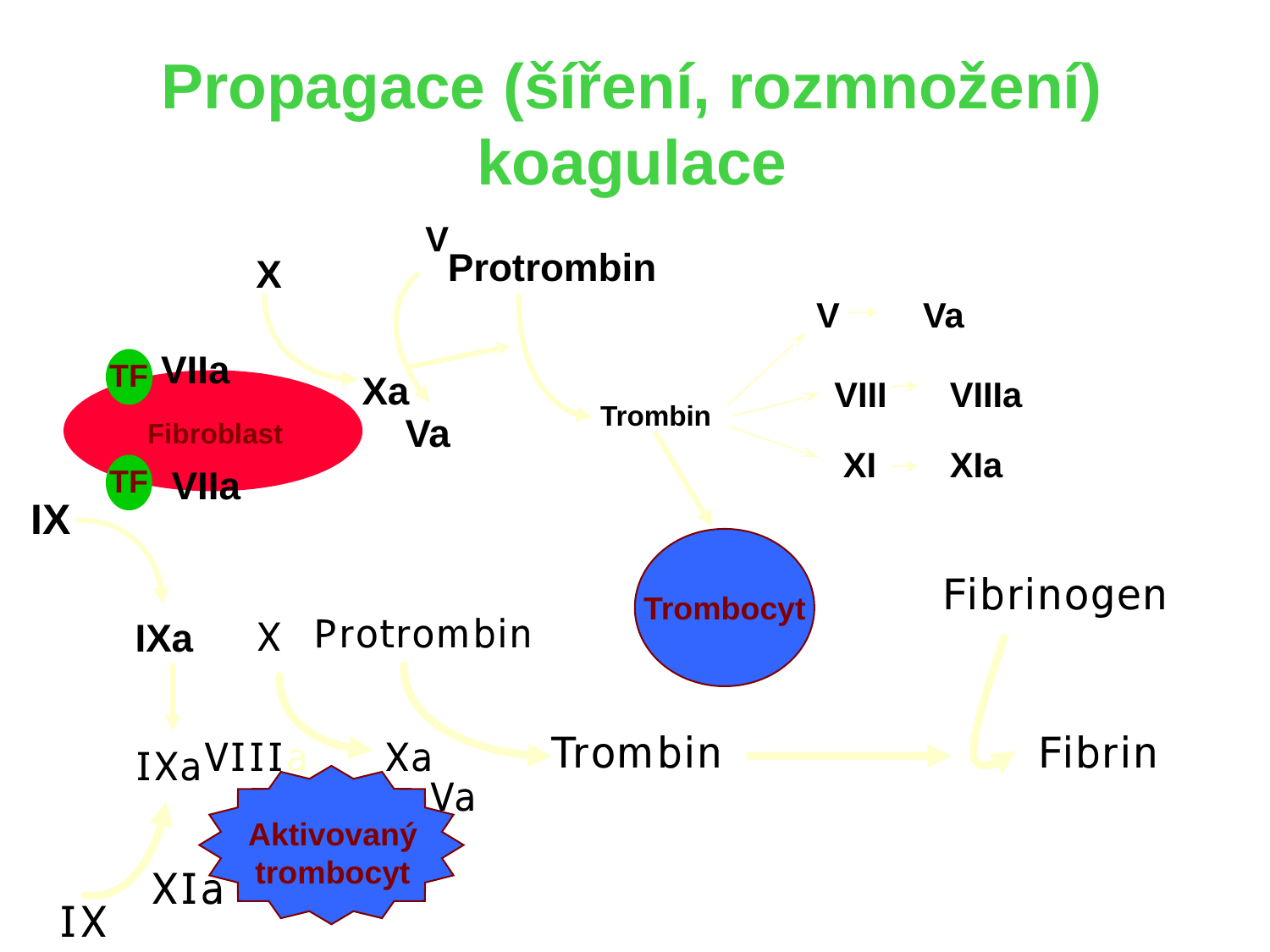

Propagace (šíření, rozmnožení) koagulace
V
Protrombin
X

V
Va

VIIa

TF

Xa
VIII
VIIIa

Trombin

Va
Fibroblast

XI
XIa
TF

VIIa

IX

Trombocyt
Fibrinogen
Protrombin
X
IXa

Trombin
Fibrin
VIIIa
Xa
IXa

Aktivovaný
trombocyt
Va

XIa
IX